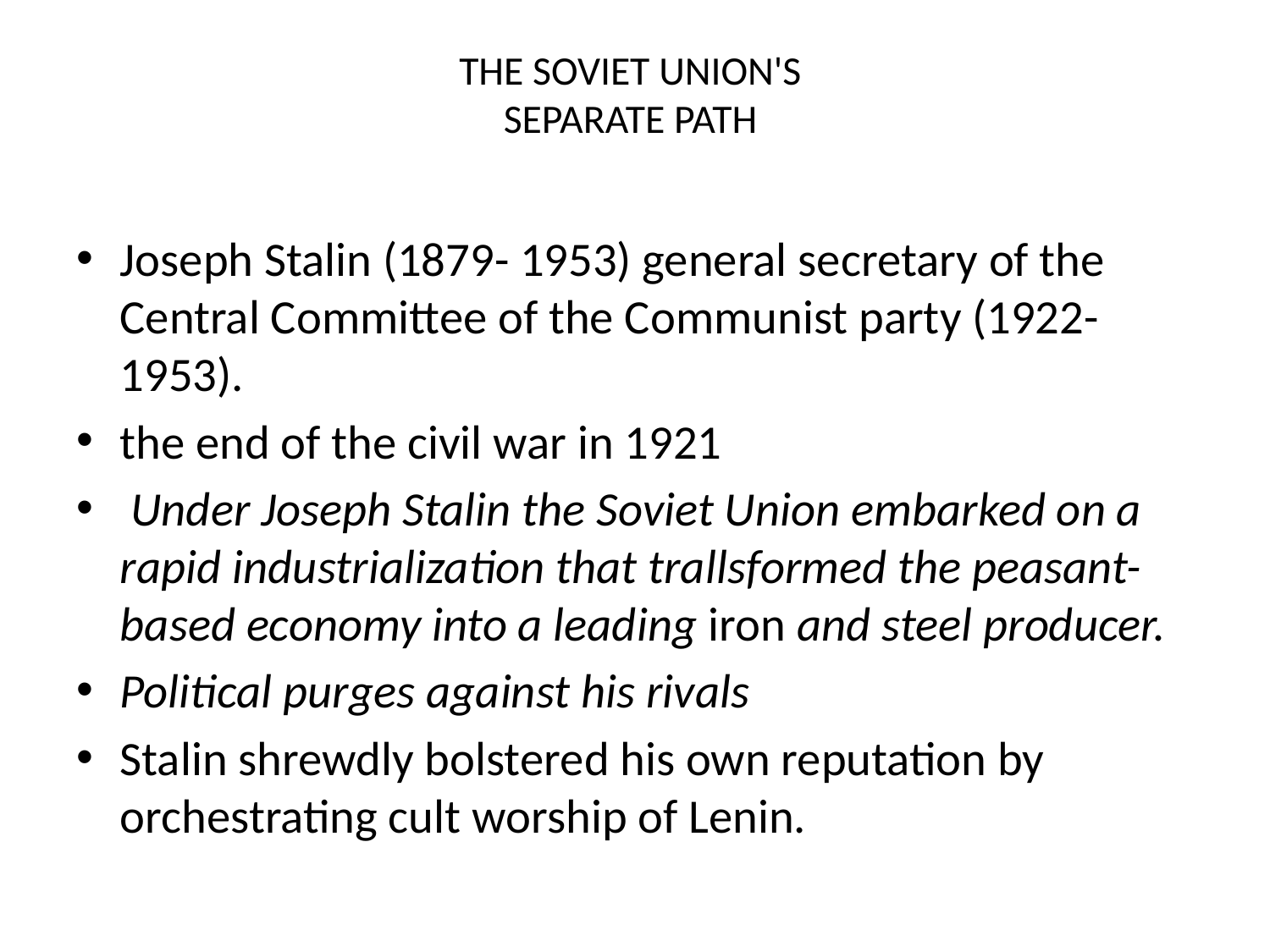

# THE SOVIET UNION'S SEPARATE PATH
Joseph Stalin (1879- 1953) general secretary of the Central Committee of the Communist party (1922-1953).
the end of the civil war in 1921
 Under Joseph Stalin the Soviet Union embarked on a rapid industrialization that trallsformed the peasant-based economy into a leading iron and steel producer.
Political purges against his rivals
Stalin shrewdly bolstered his own reputation by orchestrating cult worship of Lenin.